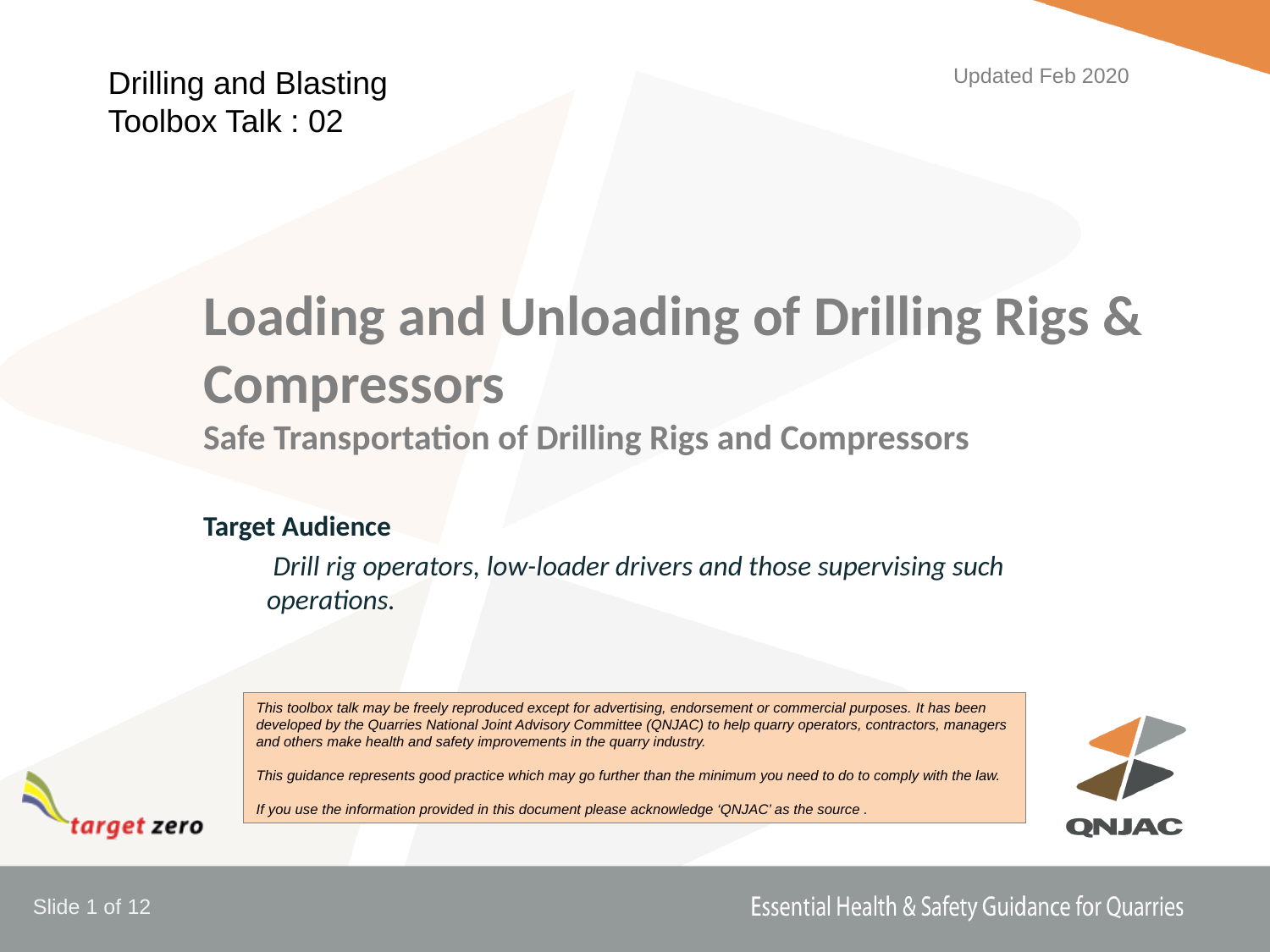

Drilling and Blasting
Toolbox Talk : 02
Updated Feb 2020
# Loading and Unloading of Drilling Rigs & Compressors Safe Transportation of Drilling Rigs and Compressors
Target Audience
 Drill rig operators, low-loader drivers and those supervising such operations.

This toolbox talk may be freely reproduced except for advertising, endorsement or commercial purposes. It has been developed by the Quarries National Joint Advisory Committee (QNJAC) to help quarry operators, contractors, managers and others make health and safety improvements in the quarry industry.

This guidance represents good practice which may go further than the minimum you need to do to comply with the law.

If you use the information provided in this document please acknowledge ‘QNJAC’ as the source .